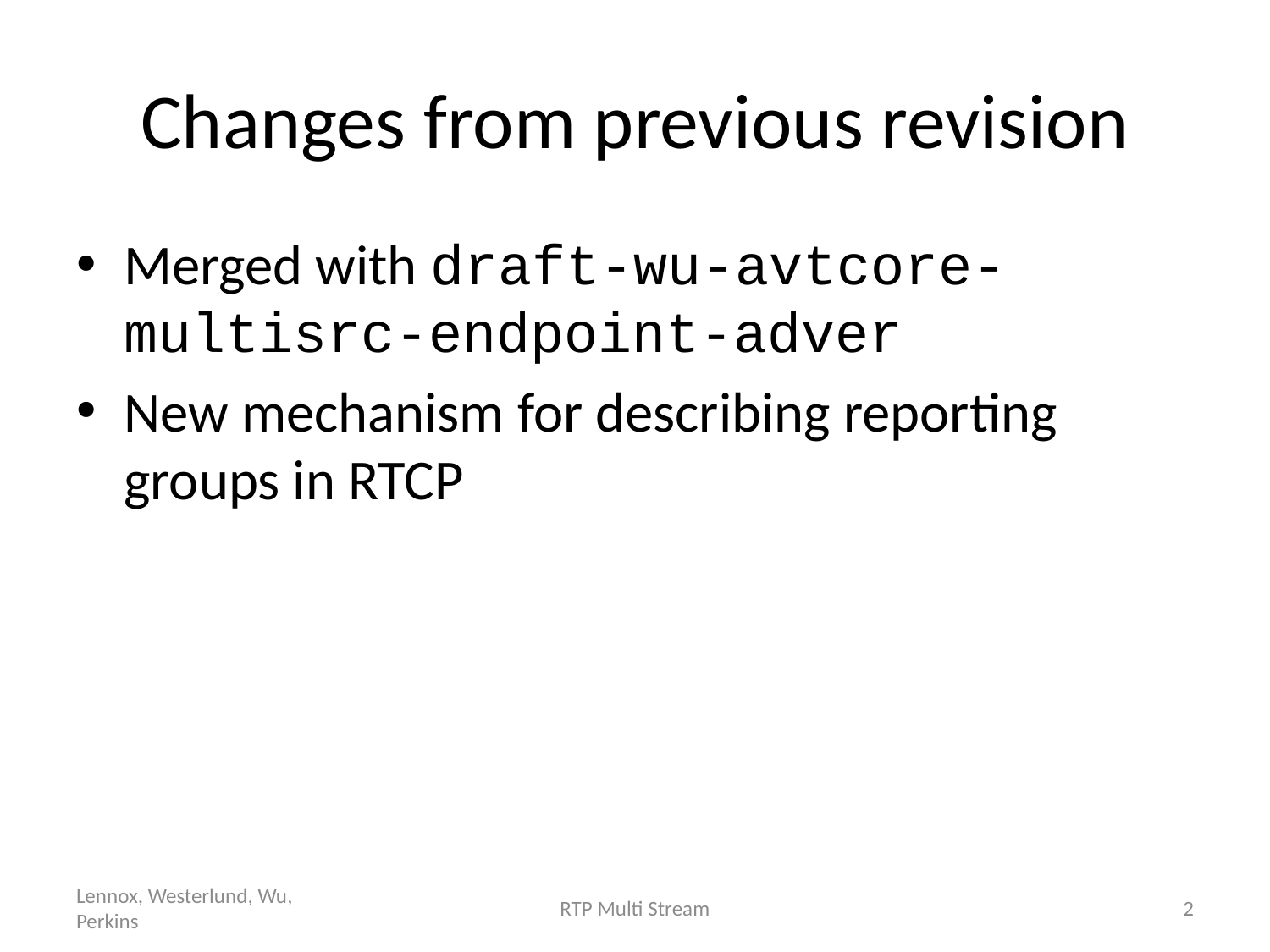

# Changes from previous revision
Merged with draft-wu-avtcore-multisrc-endpoint-adver
New mechanism for describing reporting groups in RTCP
Lennox, Westerlund, Wu, Perkins
RTP Multi Stream
2